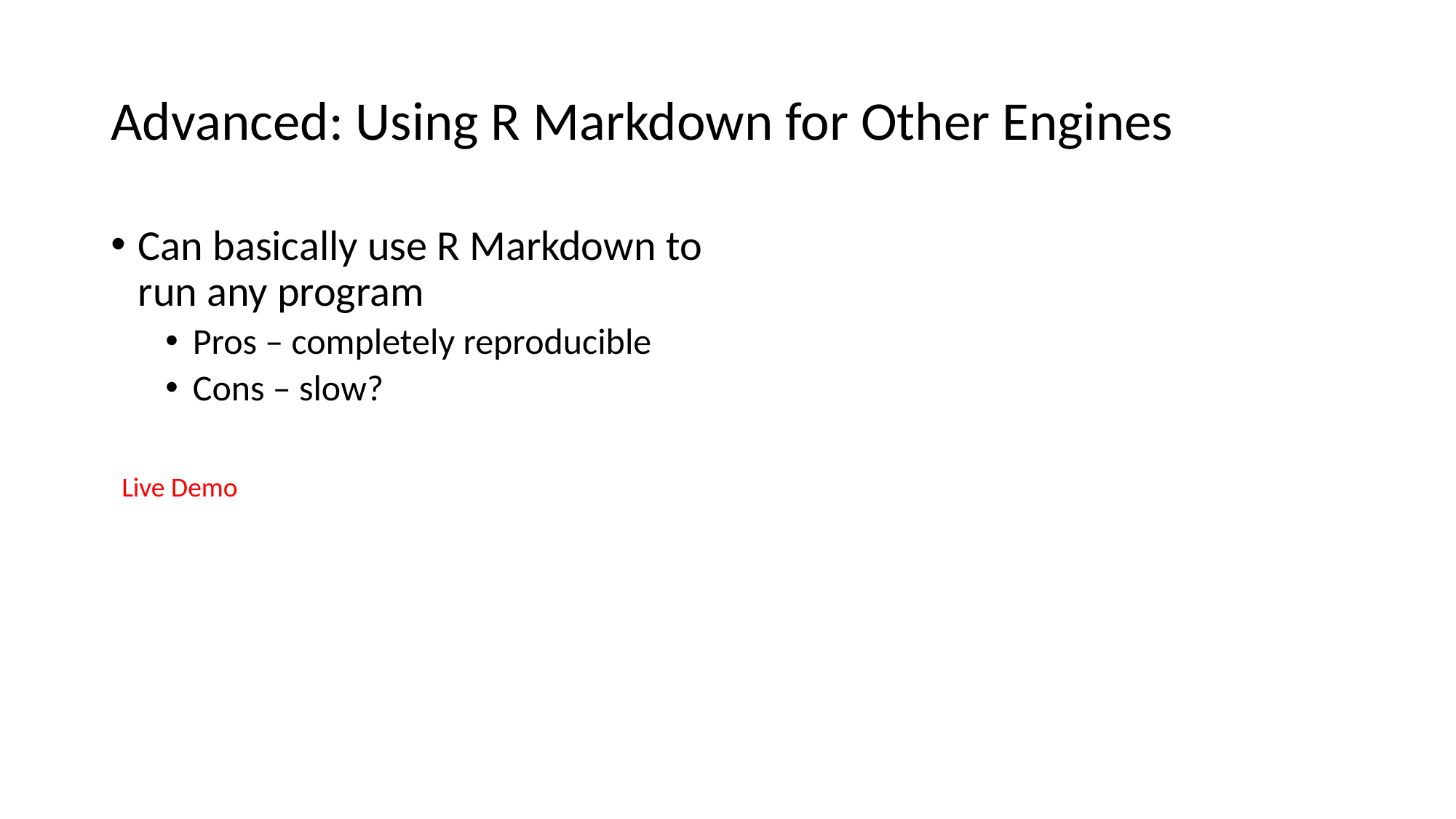

# Advanced: Using R Markdown for Other Engines
Can basically use R Markdown to run any program
Pros – completely reproducible
Cons – slow?
Live Demo